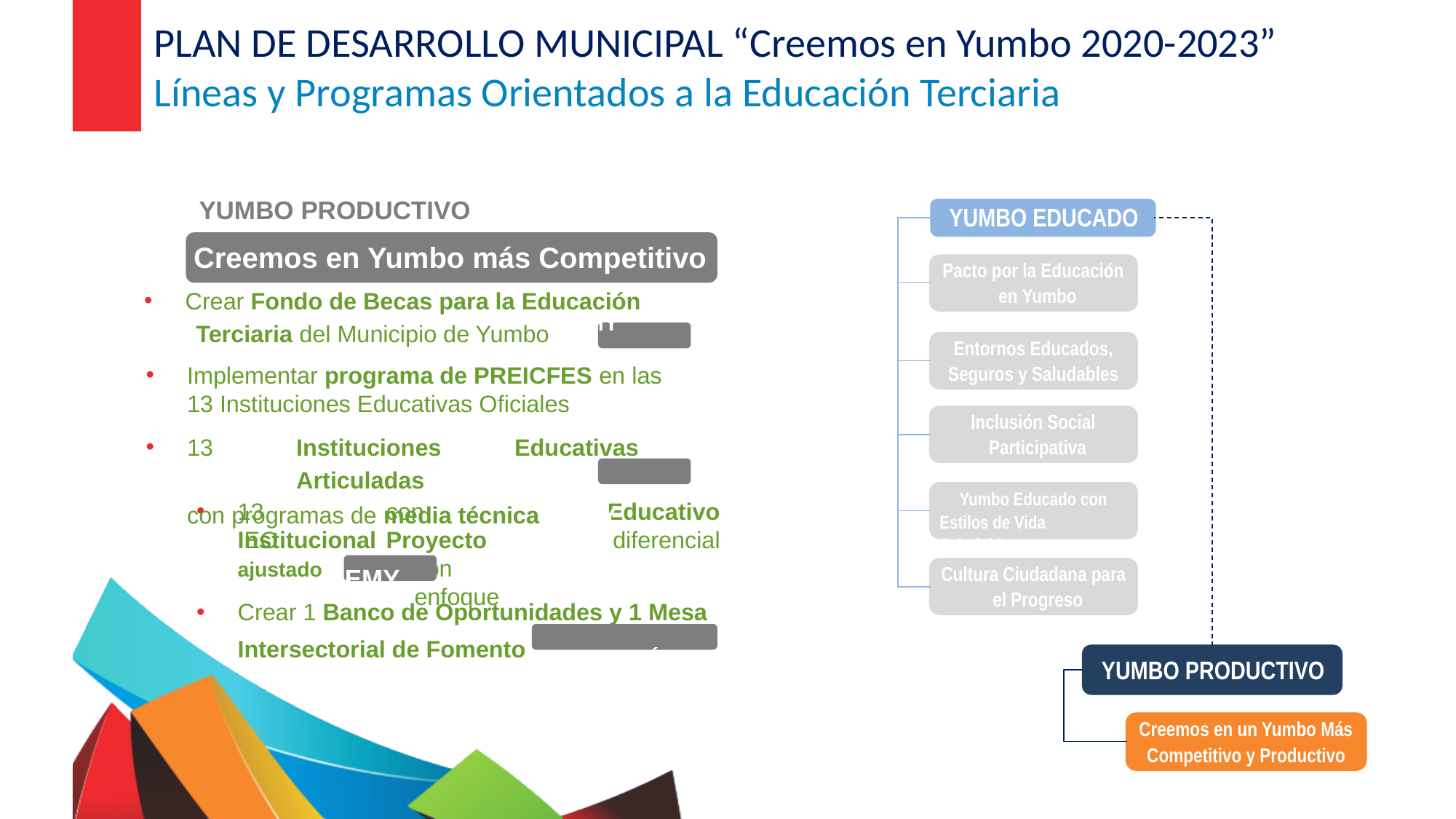

# PLAN DE DESARROLLO MUNICIPAL “Creemos en Yumbo 2020-2023”
Líneas y Programas Orientados a la Educación Terciaria
YUMBO PRODUCTIVO
Creemos en Yumbo más Competitivo
YUMBO EDUCADO

Pacto por la Educación  en Yumbo

Crear Fondo de Becas para la Educación
Terciaria del Municipio de Yumbo SEMY
Implementar programa de PREICFES en las  13 Instituciones Educativas Oficiales
13	Instituciones	Educativas	Articuladas
con programas de media técnica SEMY

Entornos Educados,  Seguros y Saludables

Inclusión Social  Participativa

Yumbo Educado con  Estilos de Vida Saludables
con	Proyecto
con	enfoque
13	IEO
Educativo
diferencial
Institucional
ajustado SEMY

Cultura Ciudadana para  el Progreso

Crear 1 Banco de Oportunidades y 1 Mesa
Intersectorial de Fomento PLANEACIÓN

YUMBO PRODUCTIVO

Creemos en un Yumbo Más
Competitivo y Productivo